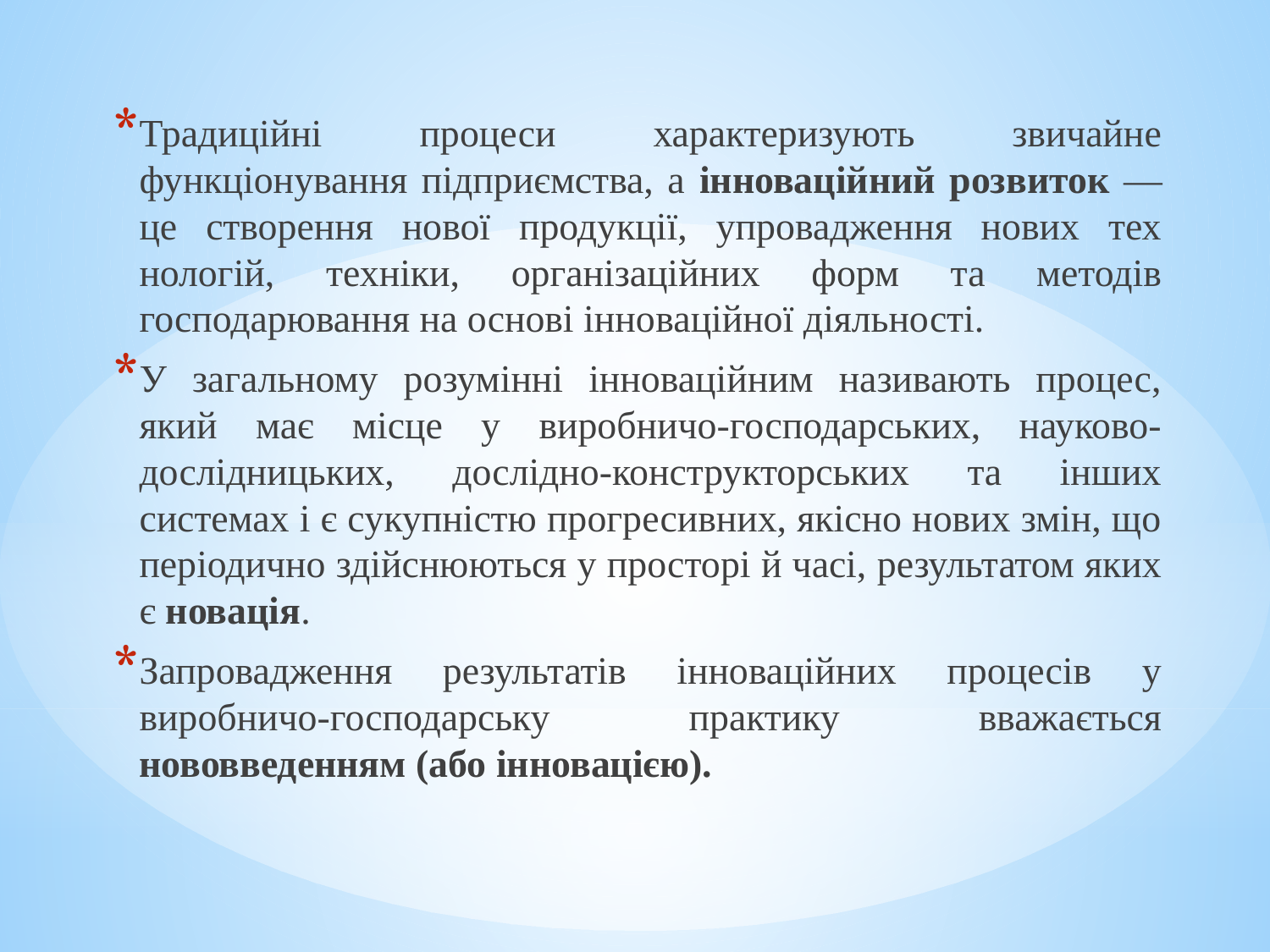

Традиційні процеси характеризують звичайне функціонування підприємства, а інноваційний розвиток — це створення нової продукції, упровадження нових тех­нологій, техніки, організаційних форм та методів господарювання на основі інно­ваційної діяльності.
У загальному розумінні інноваційним називають процес, який має місце у виробничо-господарських, науково-дослідницьких, дослідно-конструкторських та інших системах і є сукупністю прогресивних, якісно нових змін, що періодично здійсню­ються у просторі й часі, результатом яких є новація.
Запровадження результатів інноваційних процесів у виробничо-господарську практику вважається нововведенням (або інновацією).